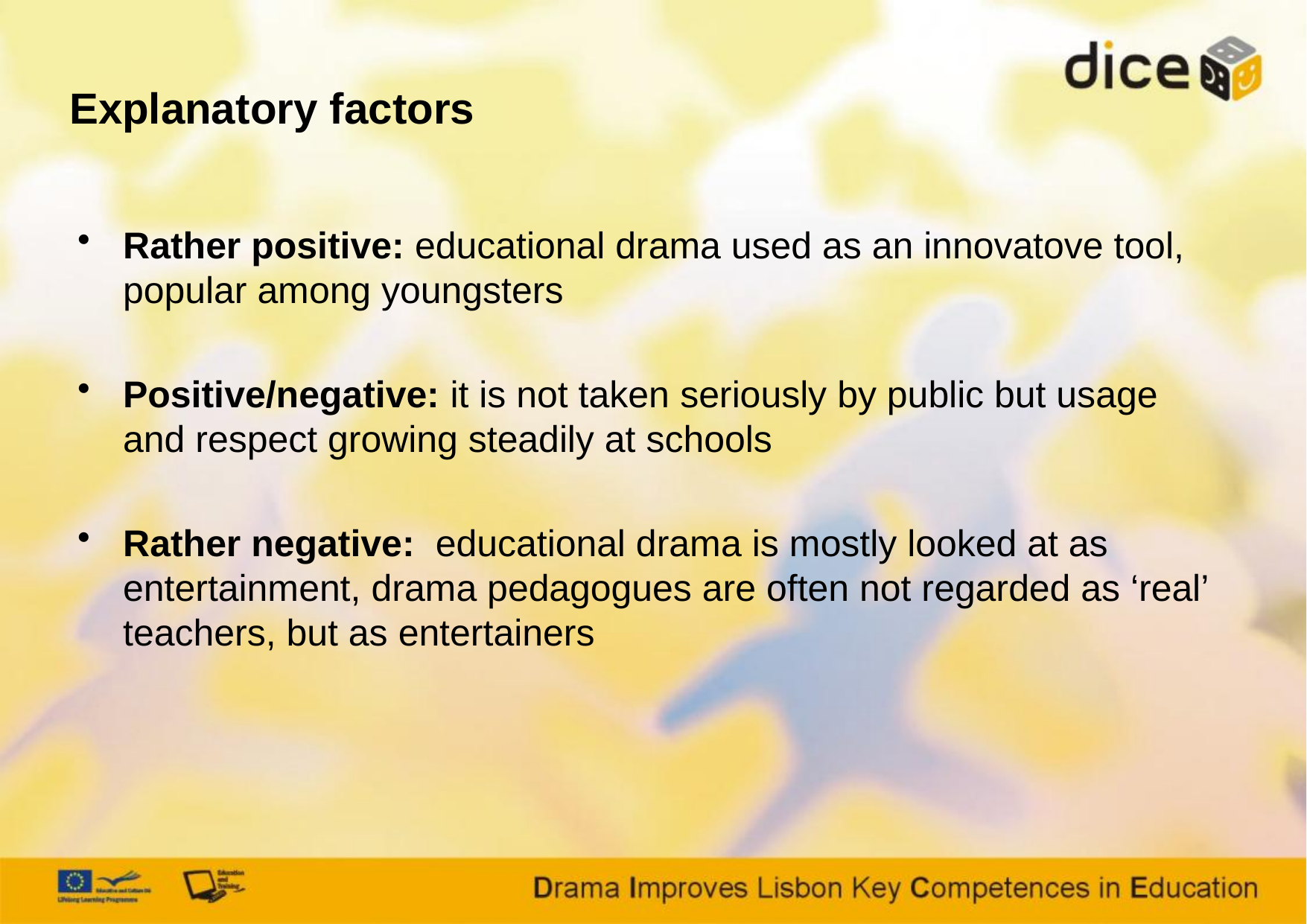

# Explanatory factors
Rather positive: educational drama used as an innovatove tool, popular among youngsters

Positive/negative: it is not taken seriously by public but usage and respect growing steadily at schools

Rather negative:  educational drama is mostly looked at as entertainment, drama pedagogues are often not regarded as ‘real’ teachers, but as entertainers